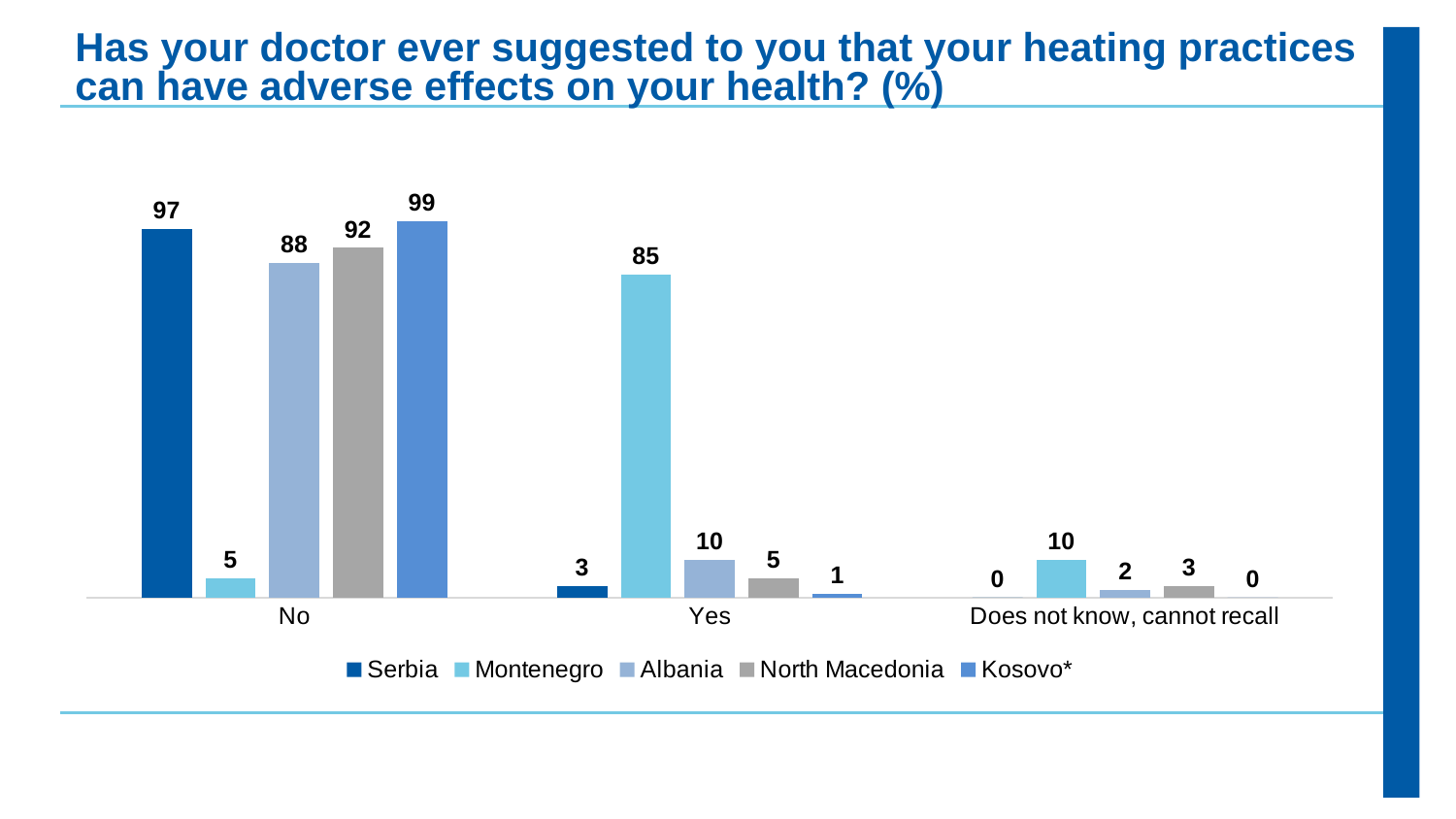

Has your doctor ever suggested to you that your heating practices can have adverse effects on your health? (%)

### Chart

| Category | Serbia | Montenegro | Albania | North Macedonia | Kosovo* |
|---|---|---|---|---|---|
| No | 97.0 | 5.0 | 88.0 | 92.0 | 99.0 |
| Yes | 3.0 | 85.0 | 10.0 | 5.0 | 1.0 |
| Does not know, cannot recall | 0.0 | 10.0 | 2.0 | 3.0 | 0.0 |